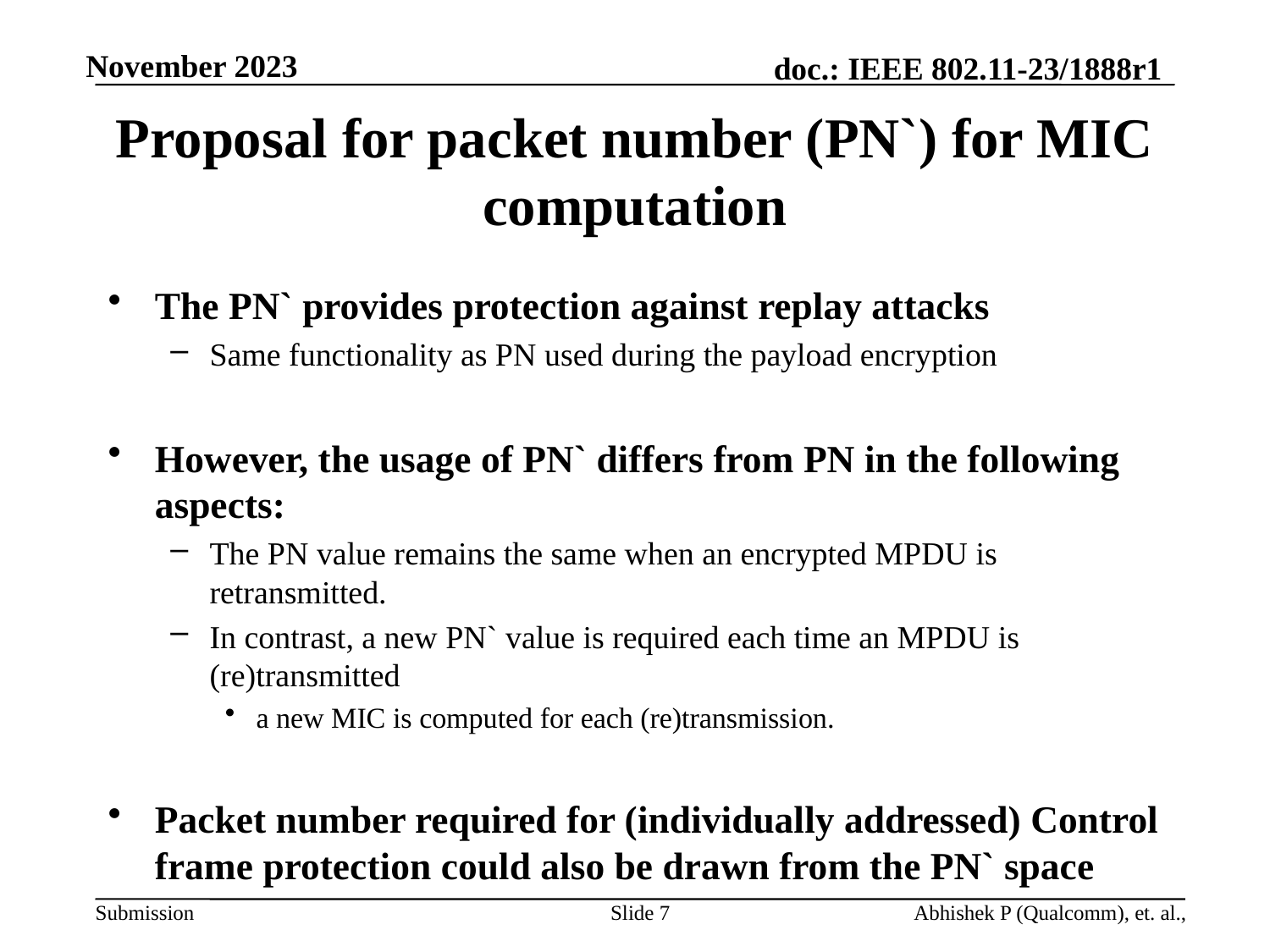

# Proposal for packet number (PN`) for MIC computation
The PN` provides protection against replay attacks
Same functionality as PN used during the payload encryption

However, the usage of PN` differs from PN in the following aspects:
The PN value remains the same when an encrypted MPDU is retransmitted.
In contrast, a new PN` value is required each time an MPDU is (re)transmitted
a new MIC is computed for each (re)transmission.

Packet number required for (individually addressed) Control frame protection could also be drawn from the PN` space
Slide 7
Abhishek P (Qualcomm), et. al.,